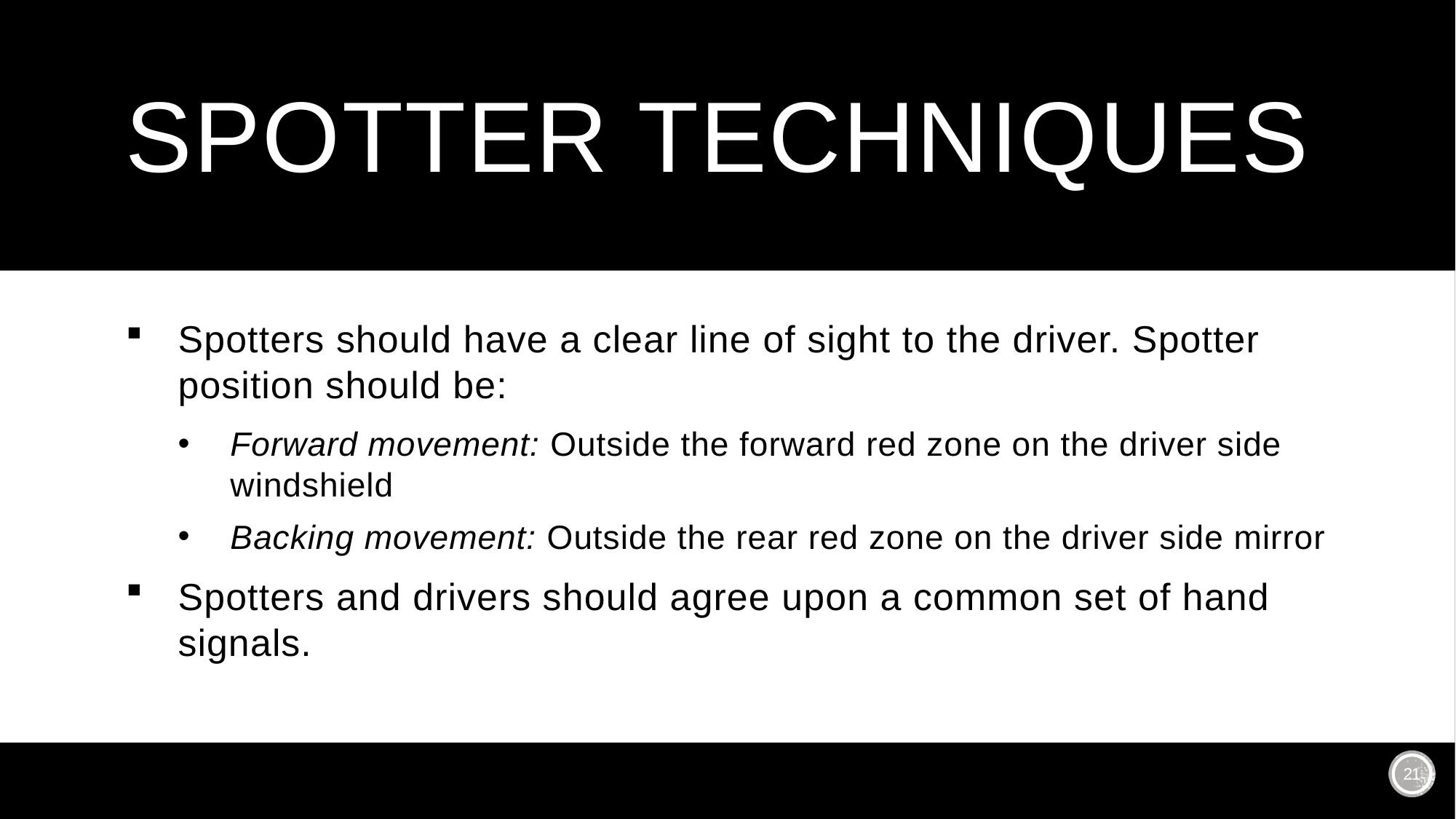

# Spotter Techniques

Spotters should have a clear line of sight to the driver. Spotter position should be:
Forward movement: Outside the forward red zone on the driver side windshield
Backing movement: Outside the rear red zone on the driver side mirror
Spotters and drivers should agree upon a common set of hand signals.

21